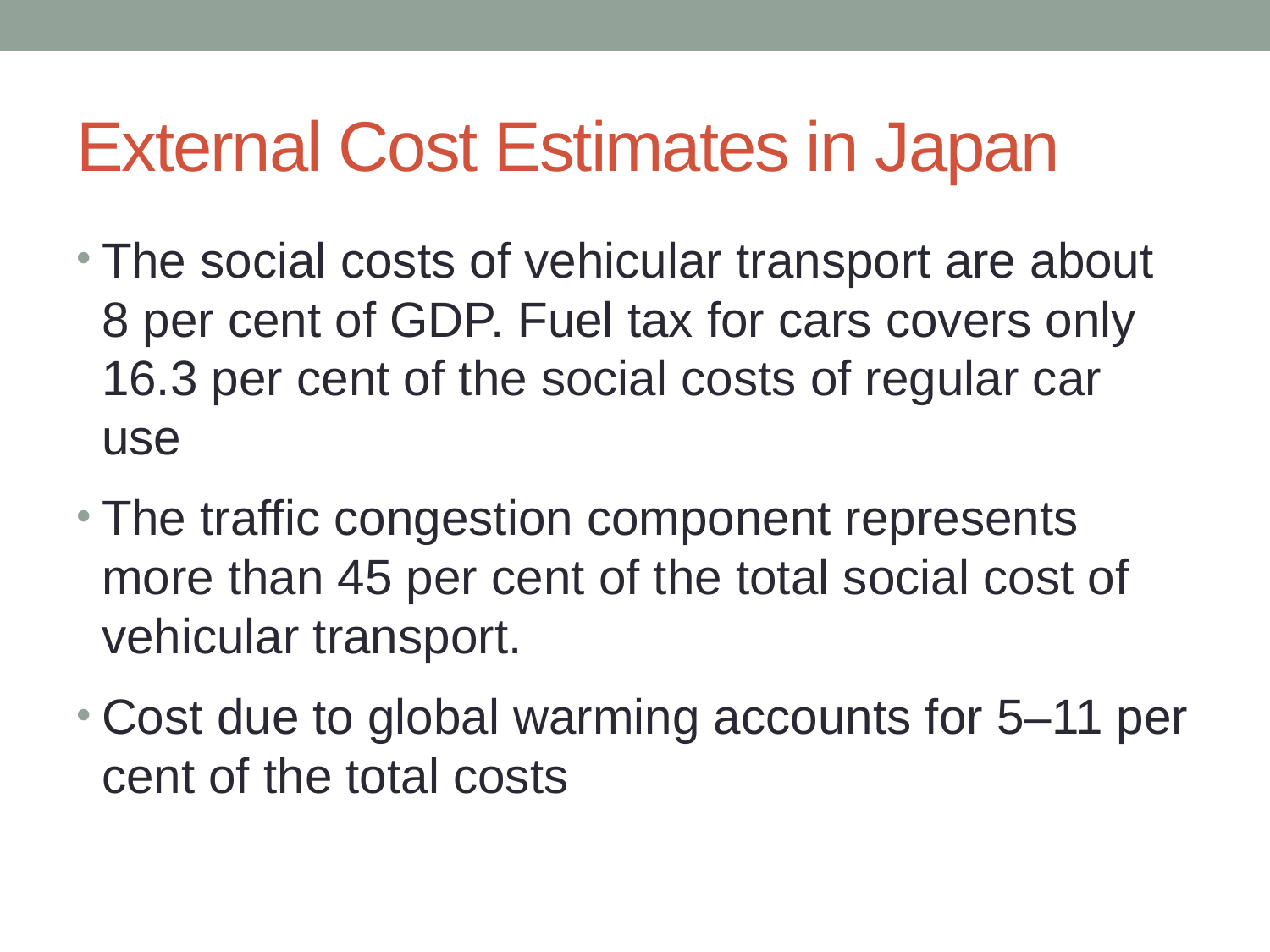

# External Cost Estimates in Japan
The social costs of vehicular transport are about 8 per cent of GDP. Fuel tax for cars covers only 16.3 per cent of the social costs of regular car use
The traffic congestion component represents more than 45 per cent of the total social cost of vehicular transport.
Cost due to global warming accounts for 5–11 per cent of the total costs